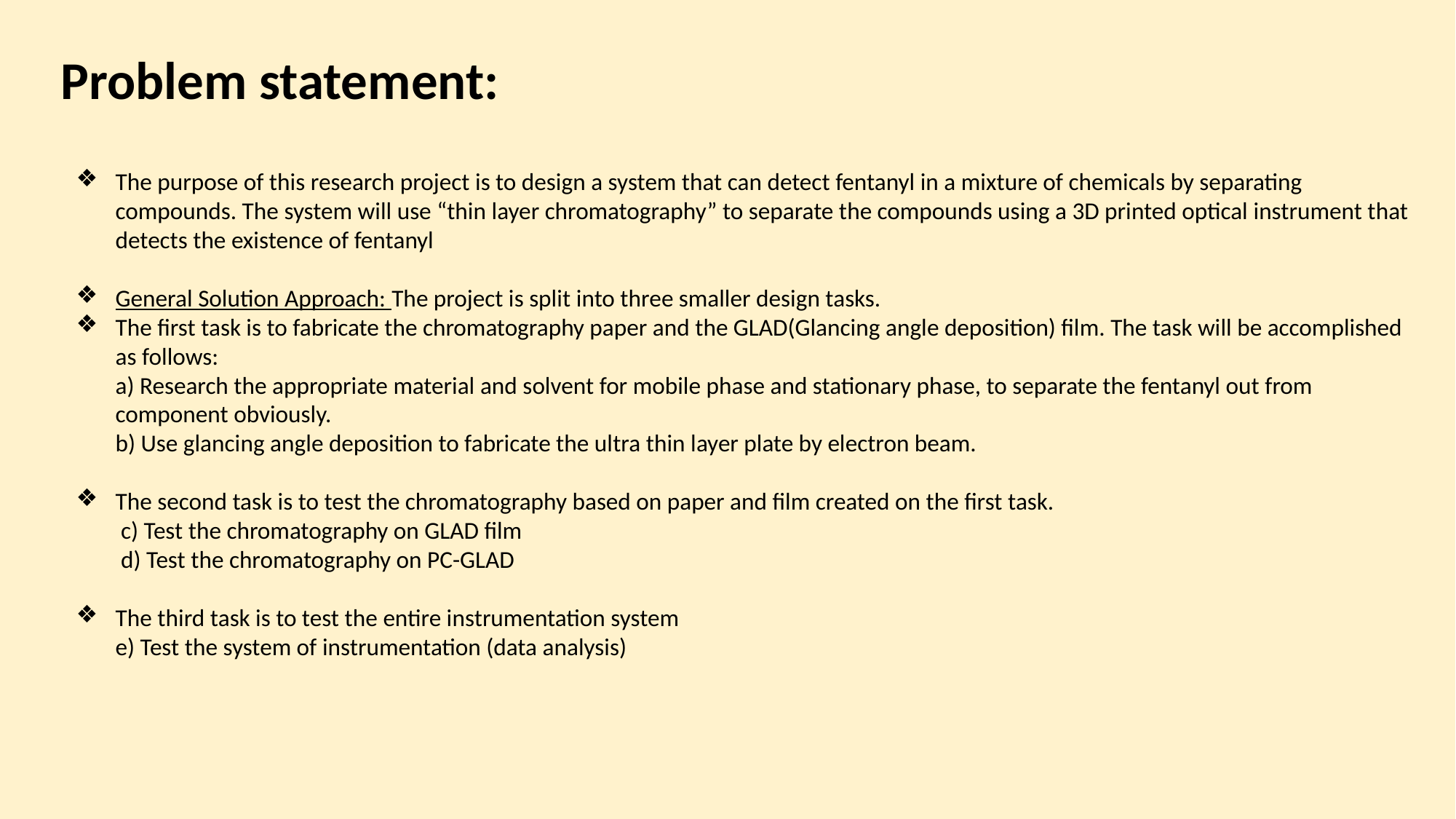

Problem statement:

The purpose of this research project is to design a system that can detect fentanyl in a mixture of chemicals by separating compounds. The system will use “thin layer chromatography” to separate the compounds using a 3D printed optical instrument that detects the existence of fentanyl

General Solution Approach: The project is split into three smaller design tasks.
The first task is to fabricate the chromatography paper and the GLAD(Glancing angle deposition) film. The task will be accomplished as follows:
a) Research the appropriate material and solvent for mobile phase and stationary phase, to separate the fentanyl out from component obviously.
b) Use glancing angle deposition to fabricate the ultra thin layer plate by electron beam.

The second task is to test the chromatography based on paper and film created on the first task.
 c) Test the chromatography on GLAD film
 d) Test the chromatography on PC-GLAD

The third task is to test the entire instrumentation system
e) Test the system of instrumentation (data analysis)